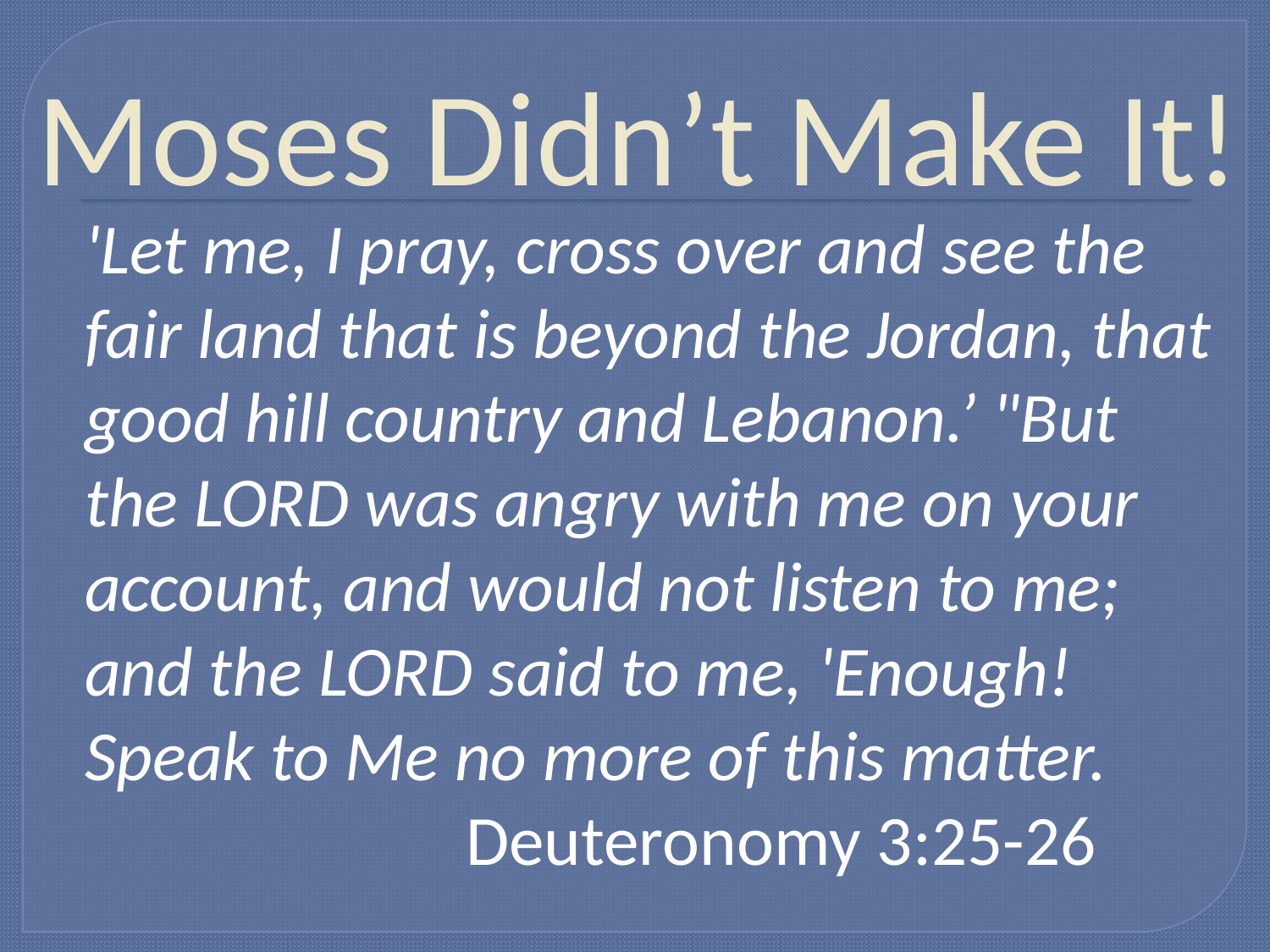

# Moses Didn’t Make It!
	'Let me, I pray, cross over and see the fair land that is beyond the Jordan, that good hill country and Lebanon.’ "But   the LORD was angry with me on your account, and would not listen to me;  and the LORD said to me, 'Enough! Speak to Me no more of this matter. 				Deuteronomy 3:25-26